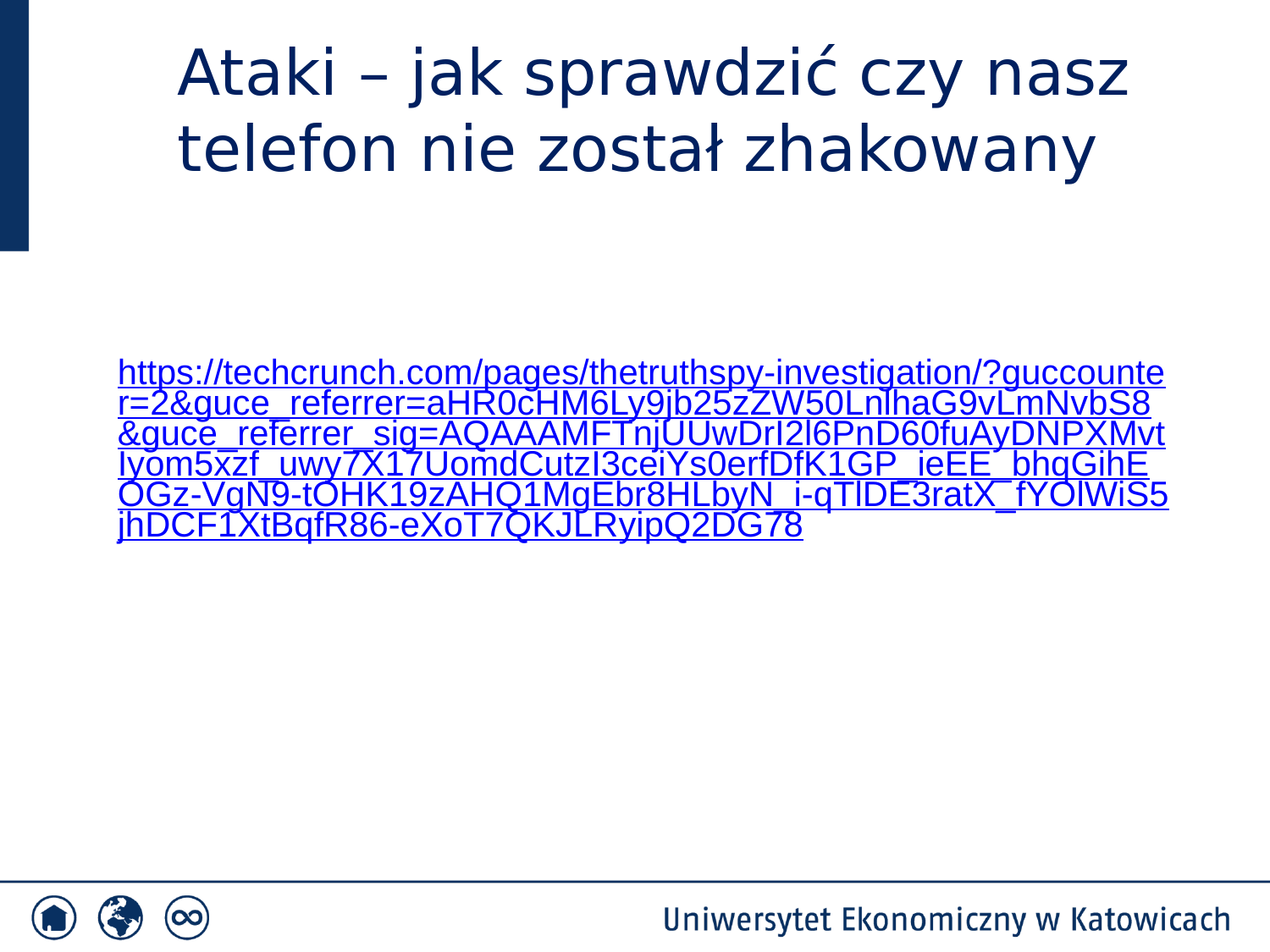

Ataki – jak sprawdzić czy nasz telefon nie został zhakowany
https://techcrunch.com/pages/thetruthspy-investigation/?guccounter=2&guce_referrer=aHR0cHM6Ly9jb25zZW50LnlhaG9vLmNvbS8&guce_referrer_sig=AQAAAMFTnjUUwDrI2l6PnD60fuAyDNPXMvtIyom5xzf_uwy7X17UomdCutzI3ceiYs0erfDfK1GP_ieEE_bhqGihEOGz-VgN9-tOHK19zAHQ1MgEbr8HLbyN_i-qTlDE3ratX_fYOlWiS5jhDCF1XtBqfR86-eXoT7QKJLRyipQ2DG78